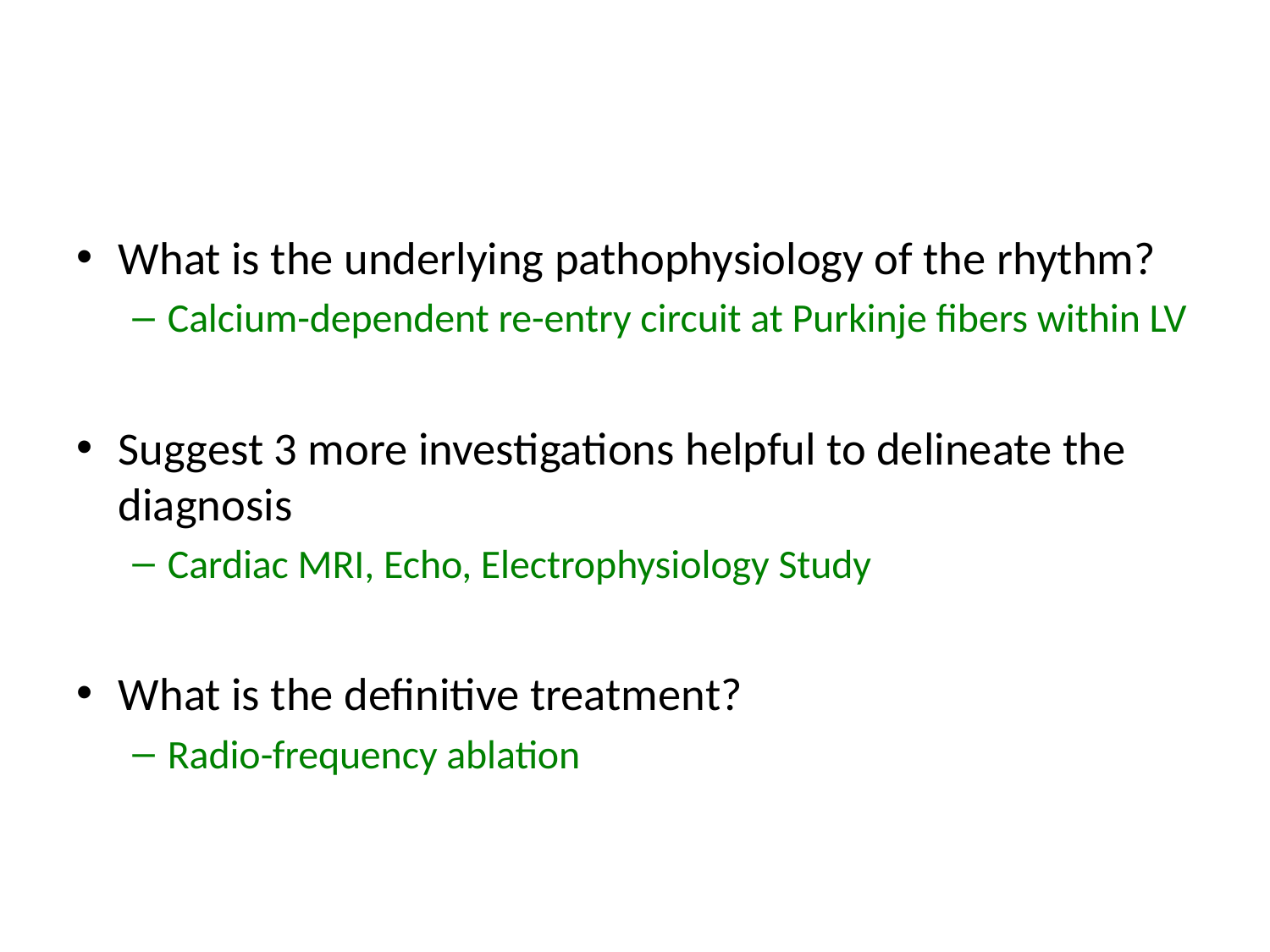

#
What is the underlying pathophysiology of the rhythm?
Calcium-dependent re-entry circuit at Purkinje fibers within LV

Suggest 3 more investigations helpful to delineate the diagnosis
Cardiac MRI, Echo, Electrophysiology Study

What is the definitive treatment?
Radio-frequency ablation